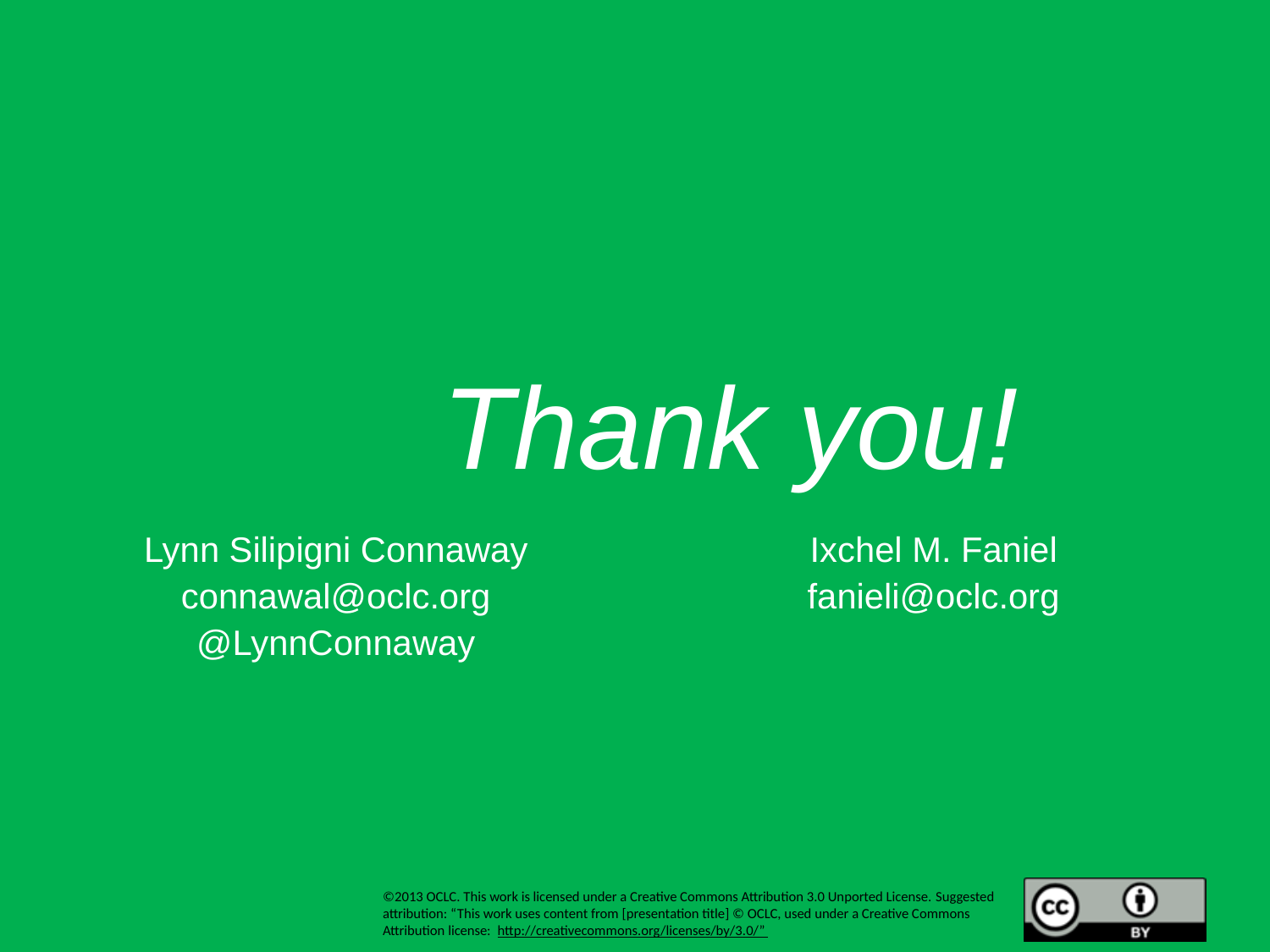

Thank you!
Lynn Silipigni Connaway
connawal@oclc.org
@LynnConnaway
Ixchel M. Faniel
fanieli@oclc.org